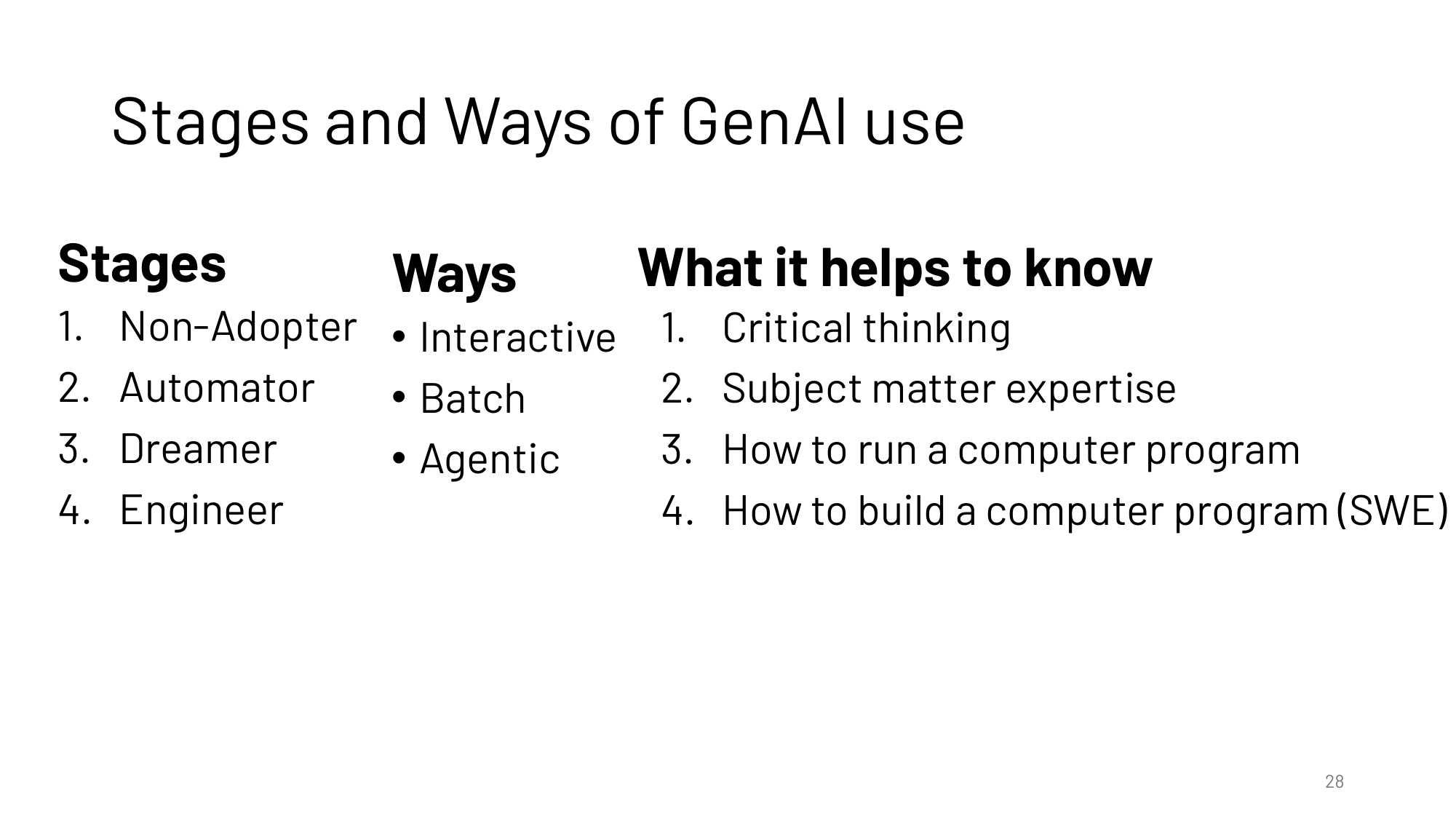

# Stages and Ways of GenAI use
Stages
What it helps to know
Ways
Non-Adopter
Automator
Dreamer
Engineer
Critical thinking
Subject matter expertise
How to run a computer program
How to build a computer program (SWE)
Interactive
Batch
Agentic
28